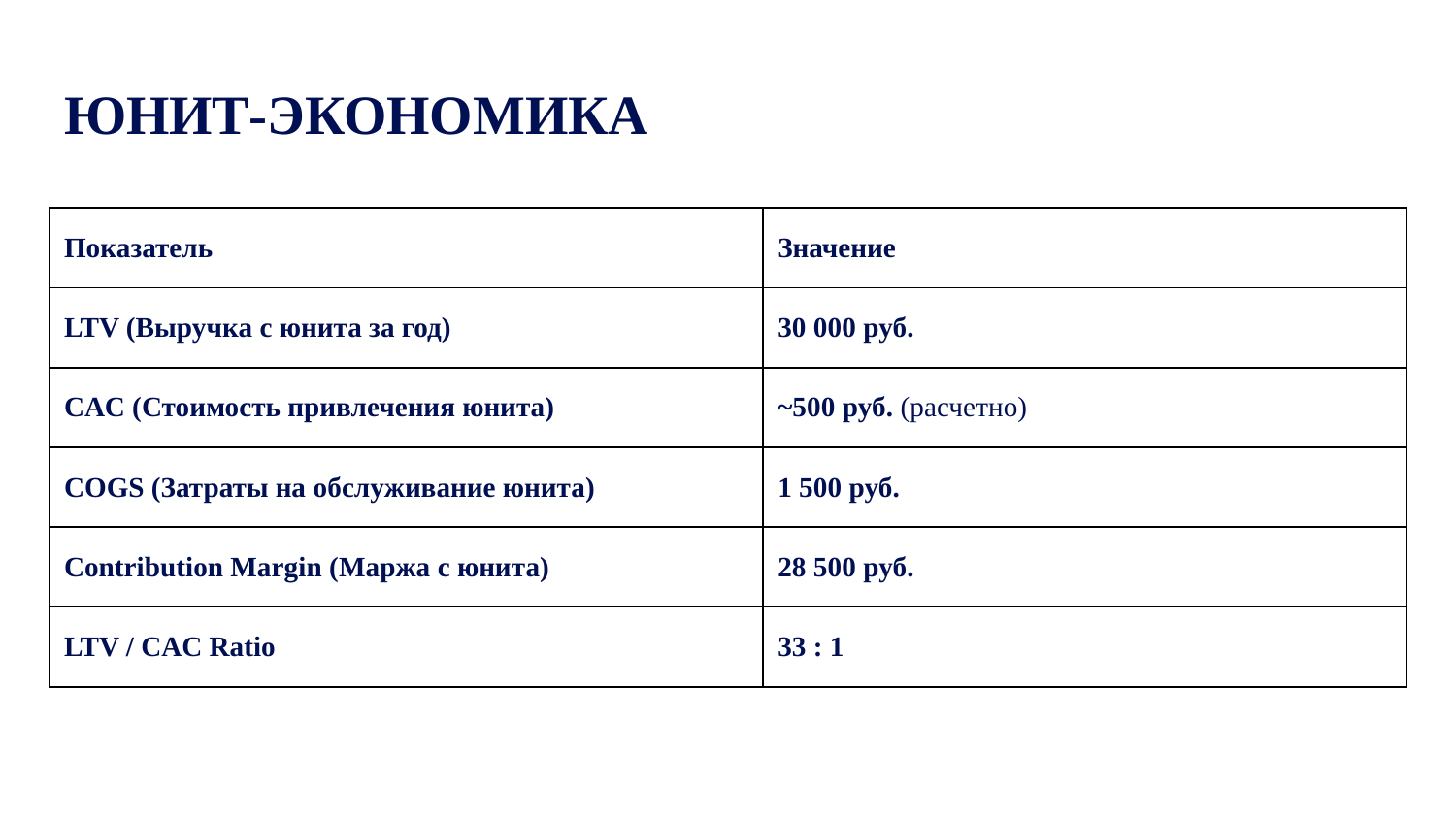

# ЮНИТ-ЭКОНОМИКА
| Показатель | Значение |
| --- | --- |
| LTV (Выручка с юнита за год) | 30 000 руб. |
| CAC (Стоимость привлечения юнита) | ~500 руб. (расчетно) |
| COGS (Затраты на обслуживание юнита) | 1 500 руб. |
| Contribution Margin (Маржа с юнита) | 28 500 руб. |
| LTV / CAC Ratio | 33 : 1 |